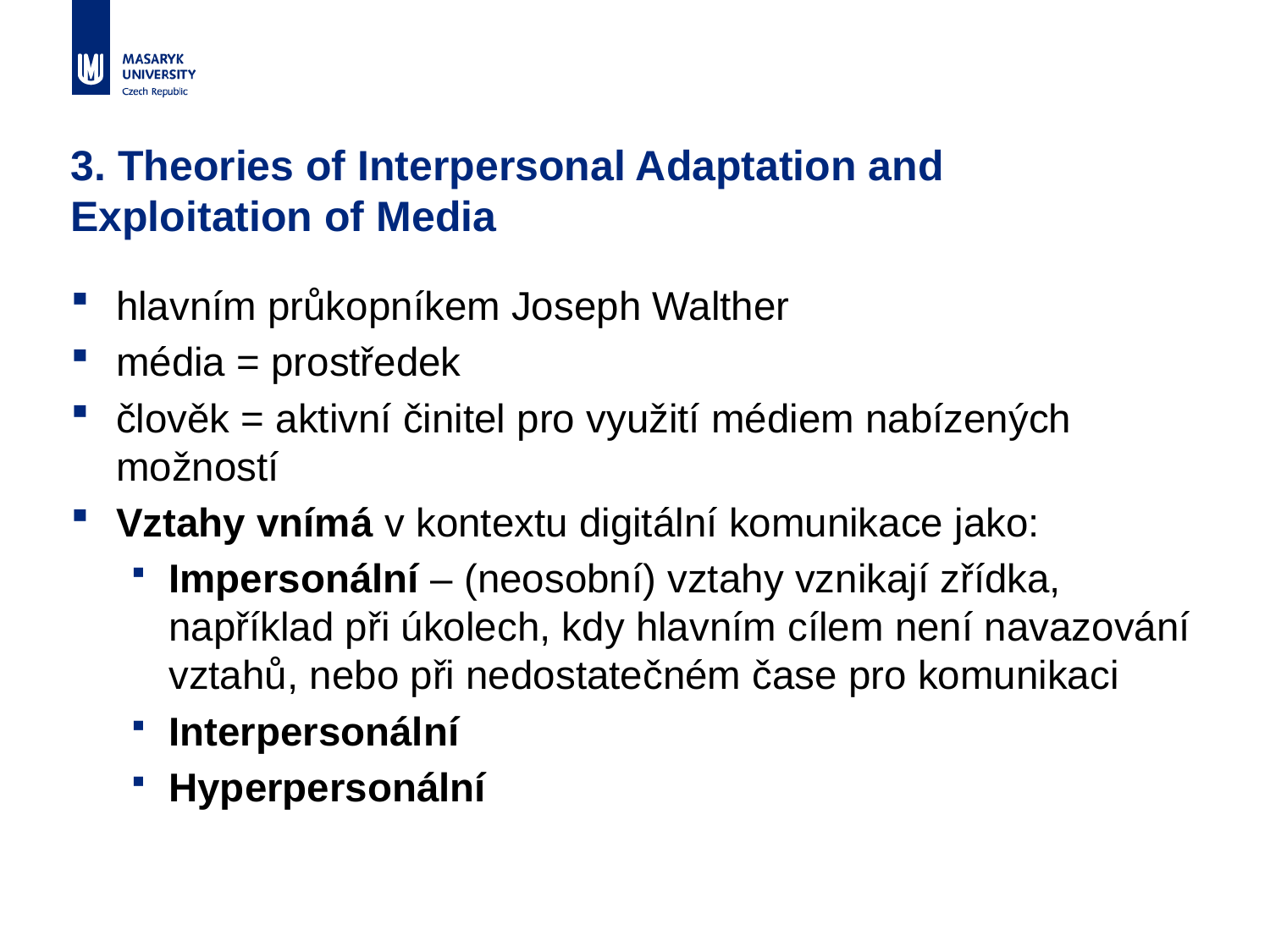

# 3. Theories of Interpersonal Adaptation and Exploitation of Media
hlavním průkopníkem Joseph Walther
média = prostředek
člověk = aktivní činitel pro využití médiem nabízených možností
Vztahy vnímá v kontextu digitální komunikace jako:
Impersonální – (neosobní) vztahy vznikají zřídka, například při úkolech, kdy hlavním cílem není navazování vztahů, nebo při nedostatečném čase pro komunikaci
Interpersonální
Hyperpersonální